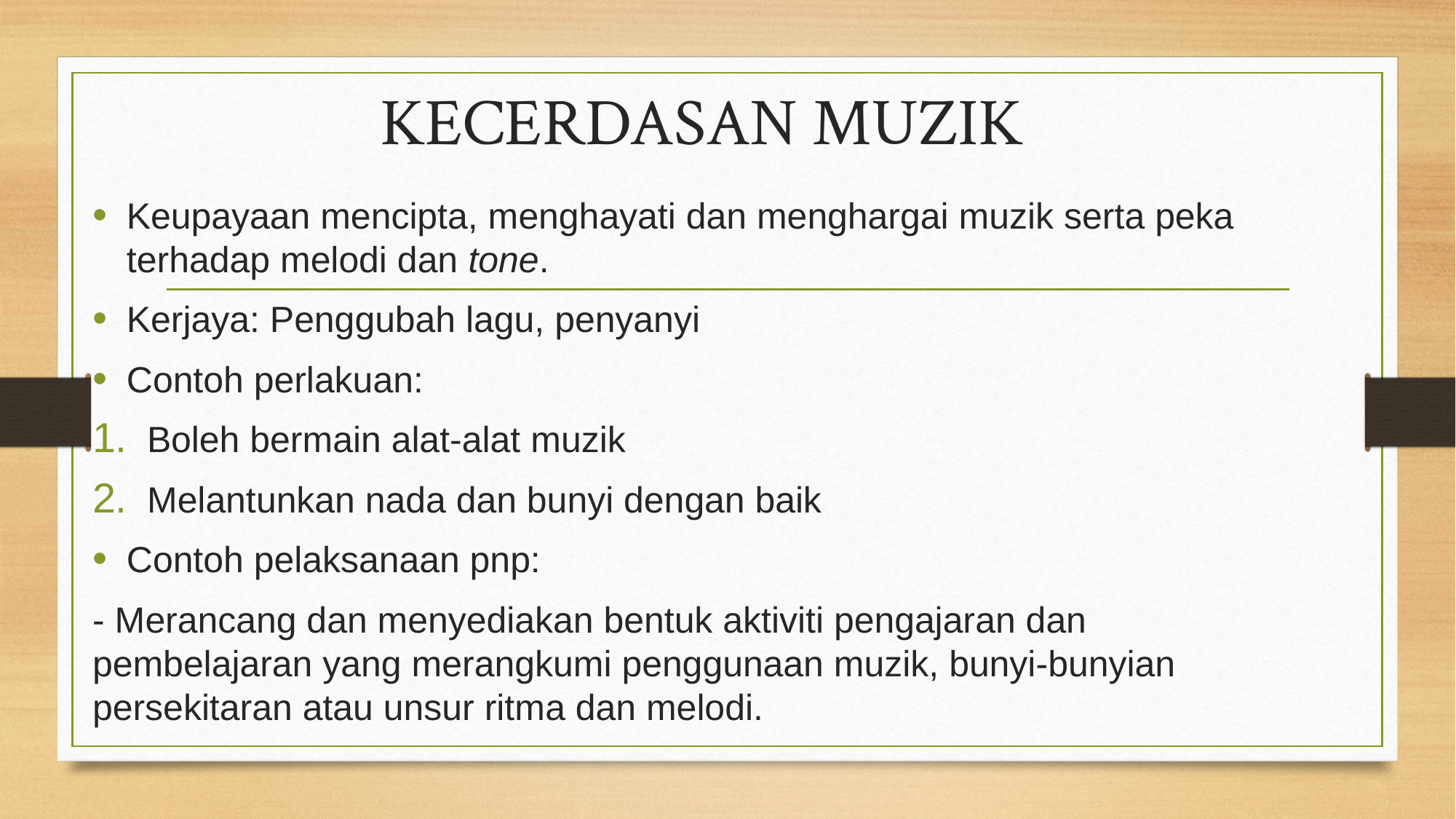

# KECERDASAN MUZIK
Keupayaan mencipta, menghayati dan menghargai muzik serta peka terhadap melodi dan tone.
Kerjaya: Penggubah lagu, penyanyi
Contoh perlakuan:
Boleh bermain alat-alat muzik
Melantunkan nada dan bunyi dengan baik
Contoh pelaksanaan pnp:
- Merancang dan menyediakan bentuk aktiviti pengajaran dan pembelajaran yang merangkumi penggunaan muzik, bunyi-bunyian persekitaran atau unsur ritma dan melodi.